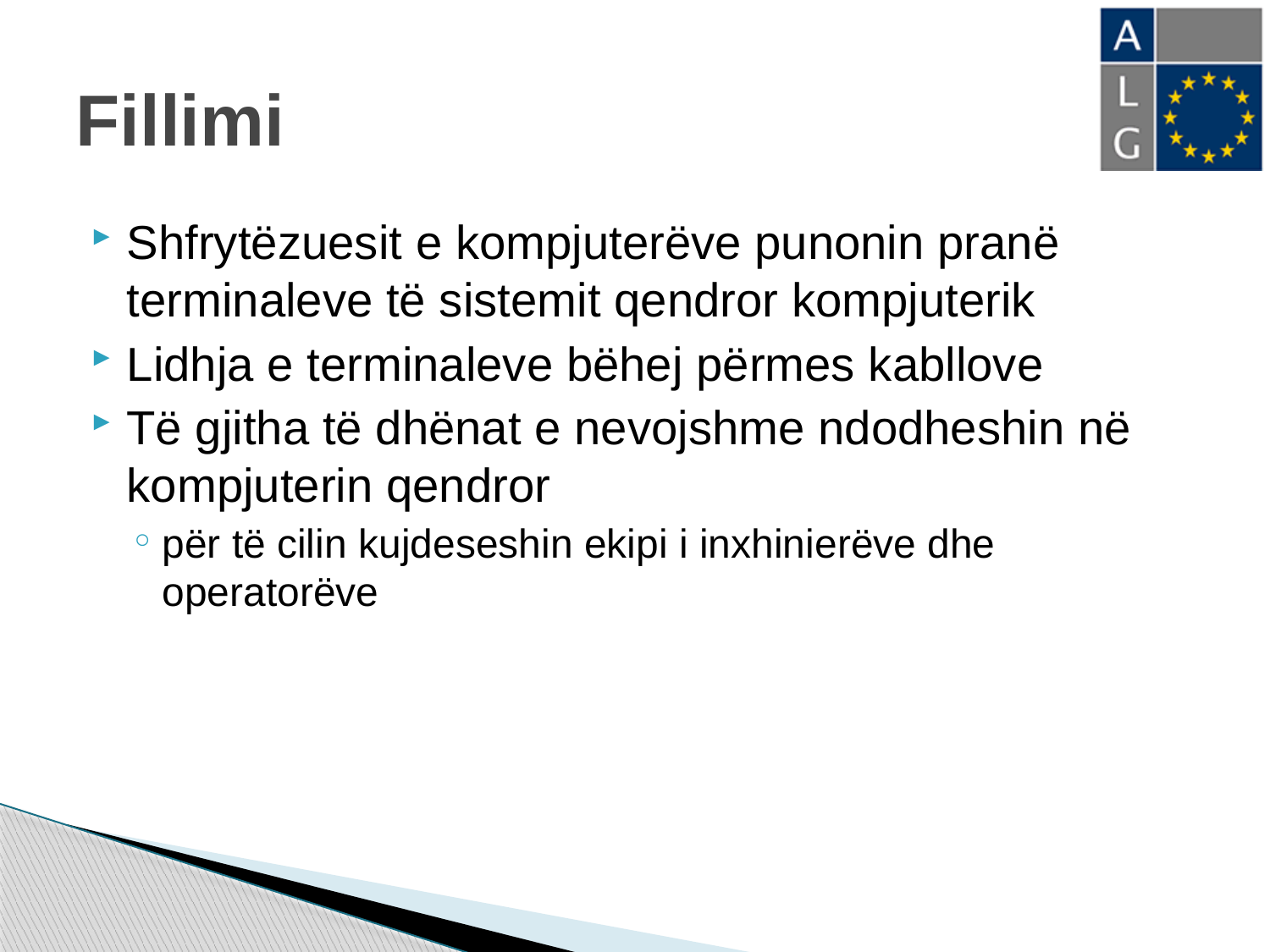

# Fillimi
Shfrytëzuesit e kompjuterëve punonin pranë terminaleve të sistemit qendror kompjuterik
Lidhja e terminaleve bëhej përmes kabllove
Të gjitha të dhënat e nevojshme ndodheshin në kompjuterin qendror
për të cilin kujdeseshin ekipi i inxhinierëve dhe operatorëve